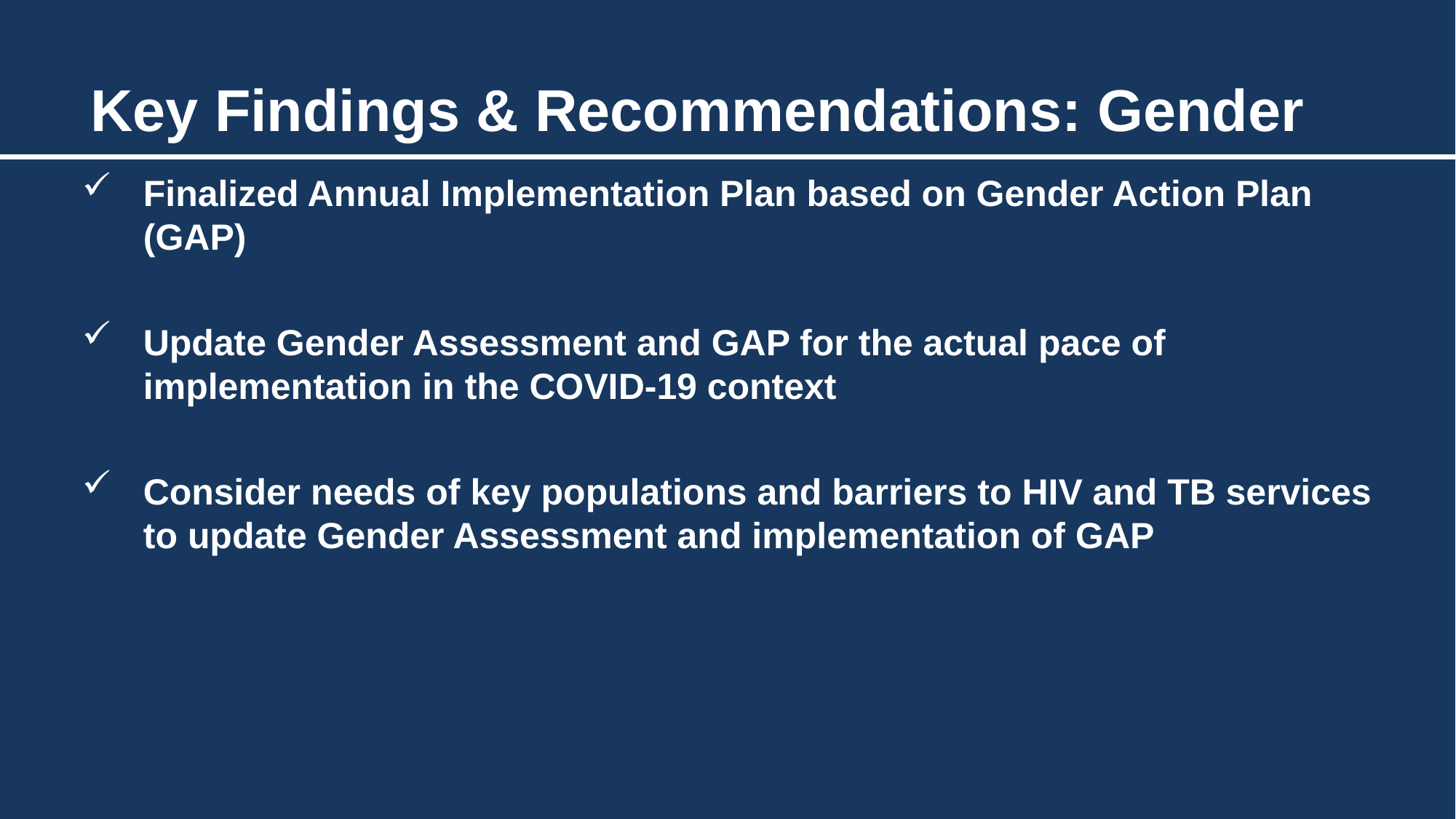

Key Findings & Recommendations: Gender
Finalized Annual Implementation Plan based on Gender Action Plan (GAP)

Update Gender Assessment and GAP for the actual pace of implementation in the COVID-19 context

Consider needs of key populations and barriers to HIV and TB services to update Gender Assessment and implementation of GAP